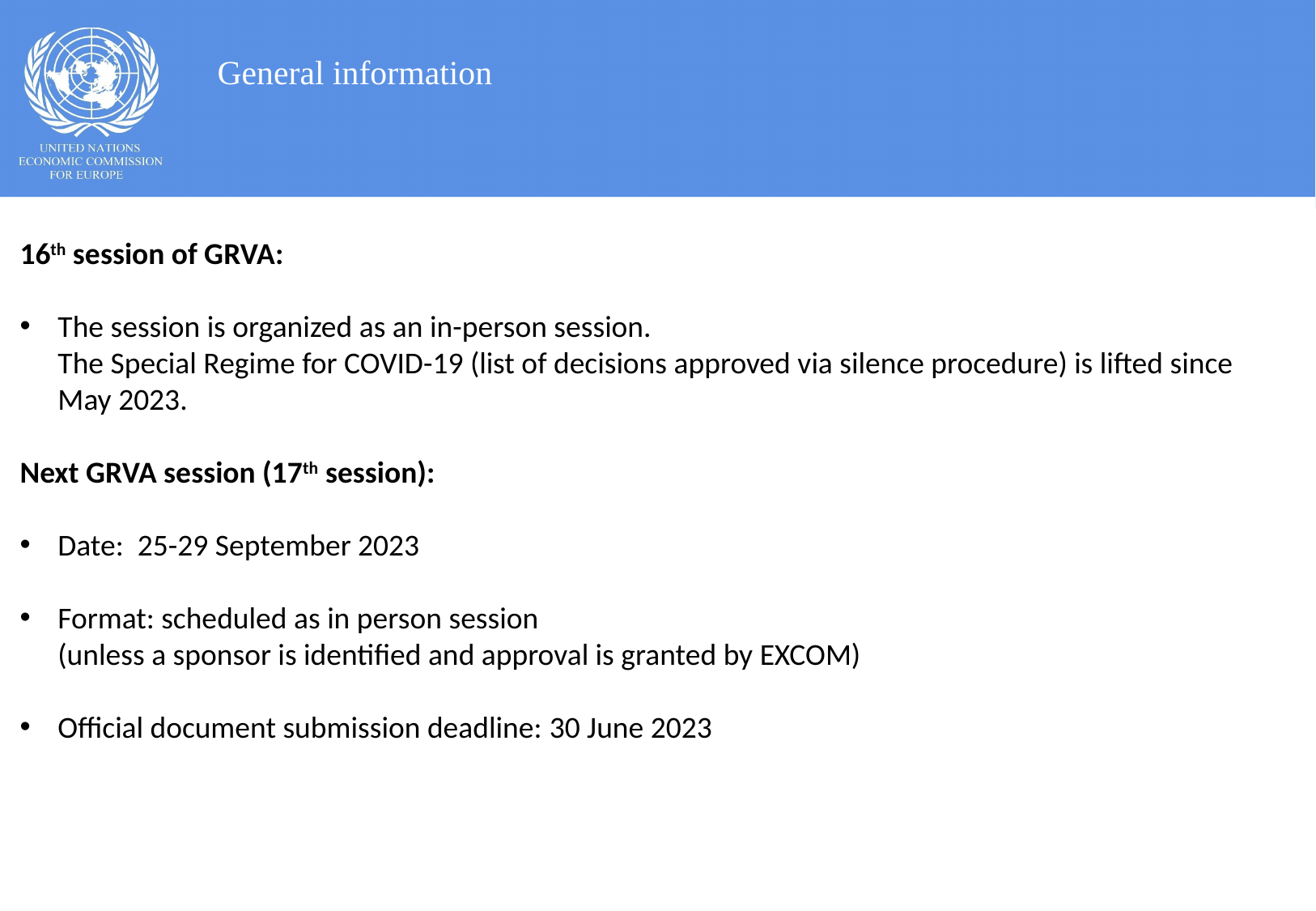

General information
16th session of GRVA:

The session is organized as an in-person session.
The Special Regime for COVID-19 (list of decisions approved via silence procedure) is lifted since May 2023.
Next GRVA session (17th session):

Date:  25-29 September 2023

Format: scheduled as in person session
(unless a sponsor is identified and approval is granted by EXCOM)

Official document submission deadline: 30 June 2023